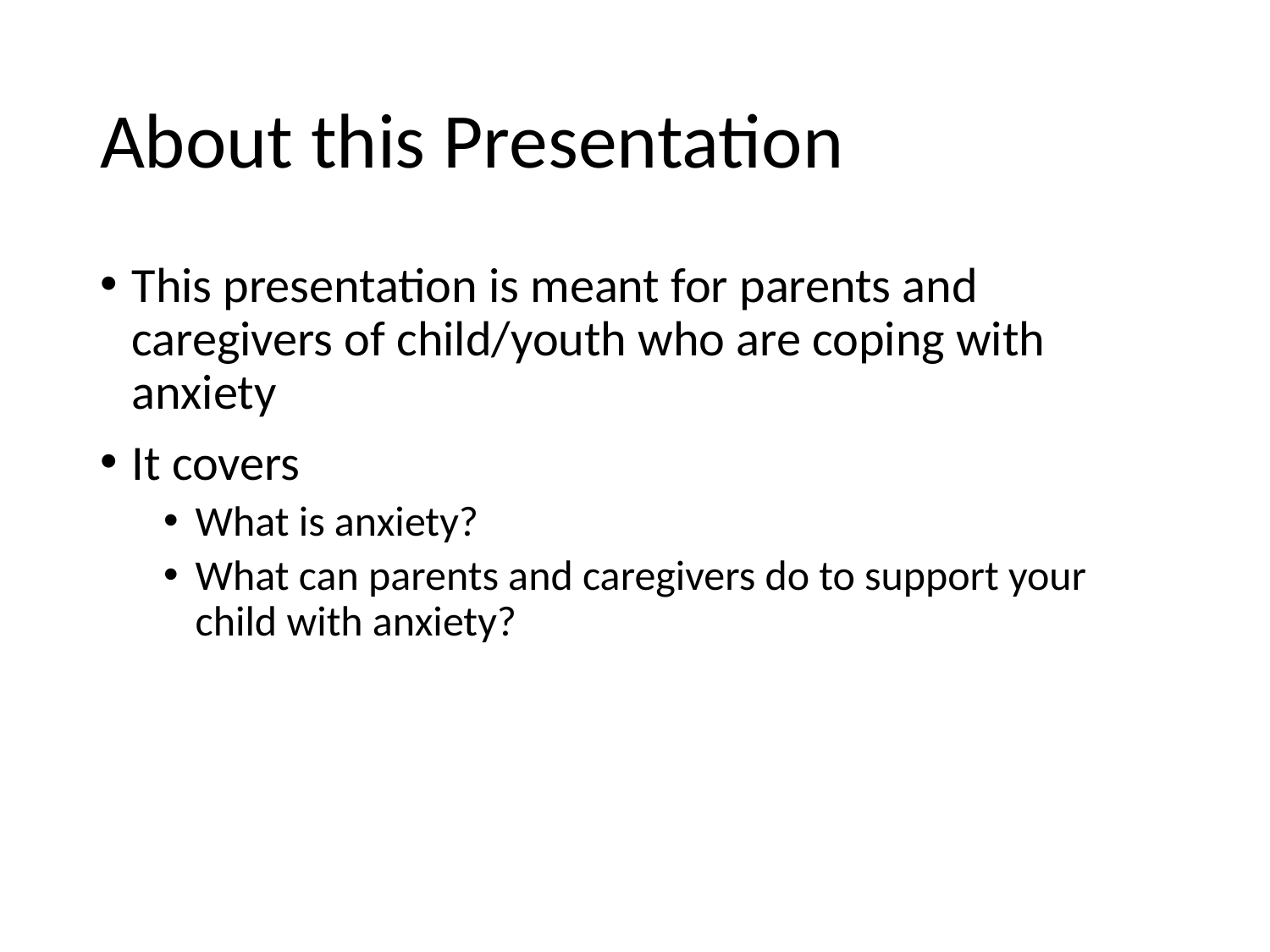

# About this Presentation
This presentation is meant for parents and caregivers of child/youth who are coping with anxiety
It covers
What is anxiety?
What can parents and caregivers do to support your child with anxiety?